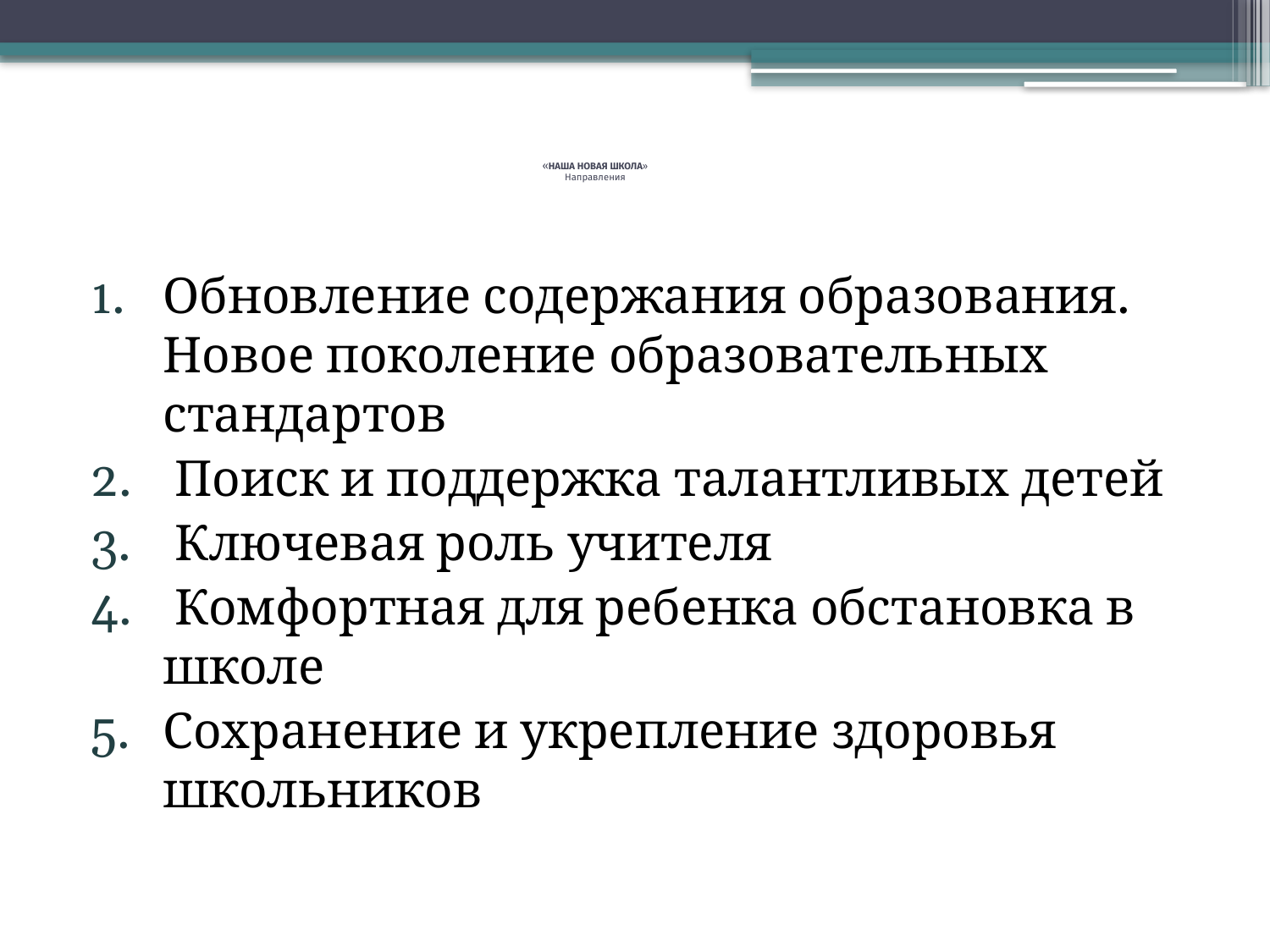

# «НАША НОВАЯ ШКОЛА» Направления
Обновление содержания образования. Новое поколение образовательных стандартов
 Поиск и поддержка талантливых детей
 Ключевая роль учителя
 Комфортная для ребенка обстановка в школе
Сохранение и укрепление здоровья школьников